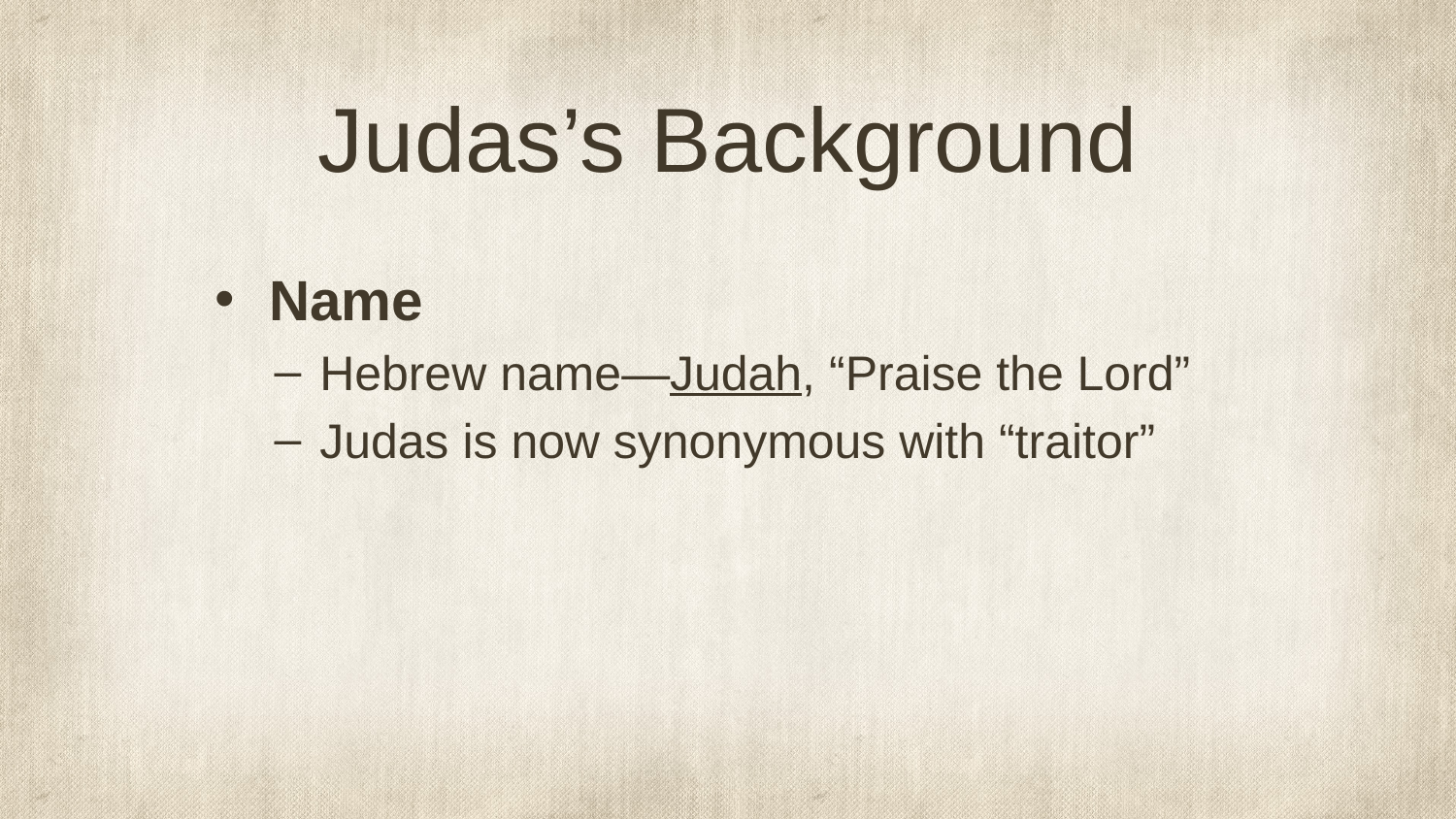

# Judas’s Background
Name
Hebrew name—Judah, “Praise the Lord”
Judas is now synonymous with “traitor”